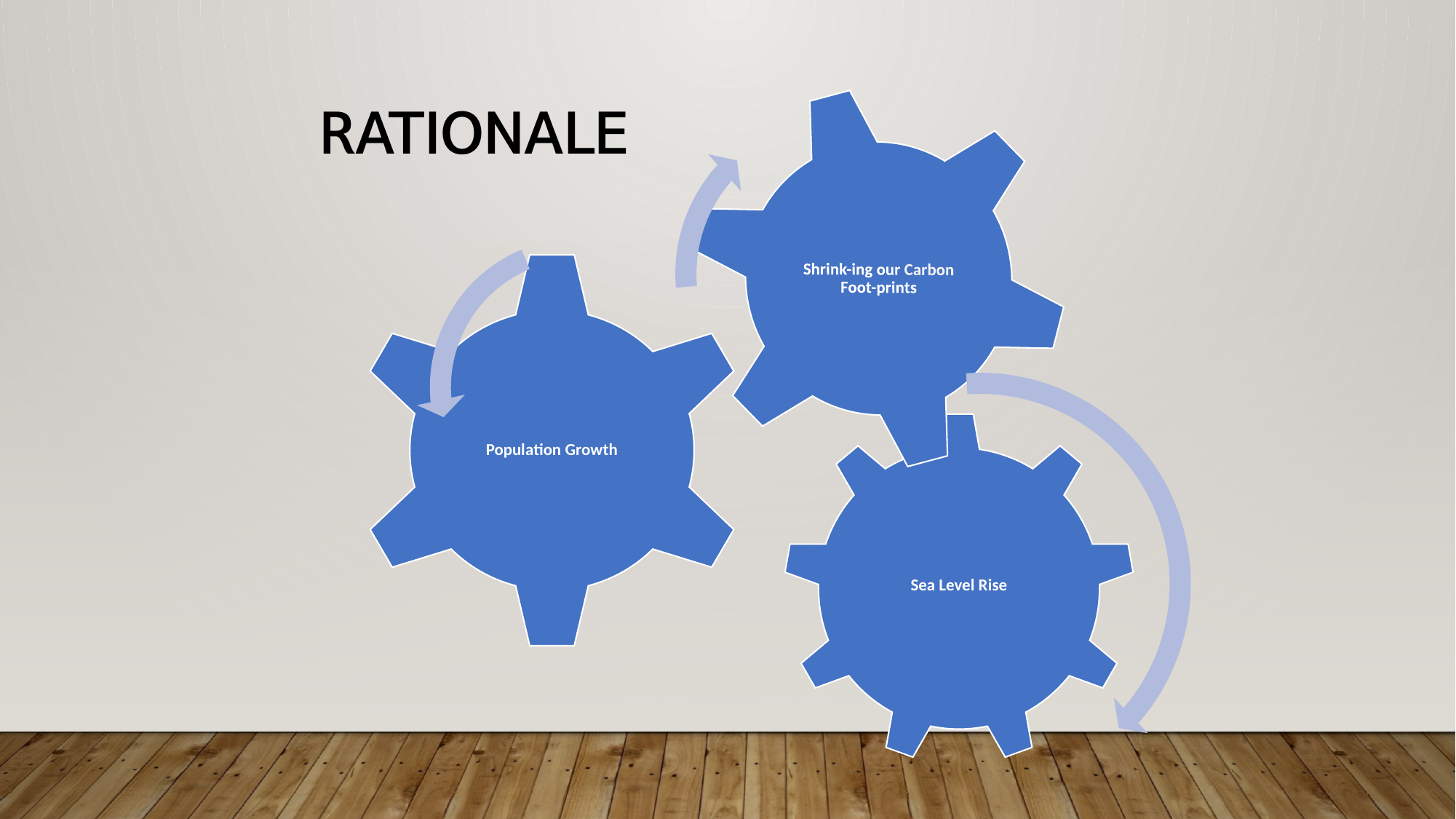

Sea Level Rise
Population Growth
Shrink-ing our Carbon Foot-prints
RATIONALE